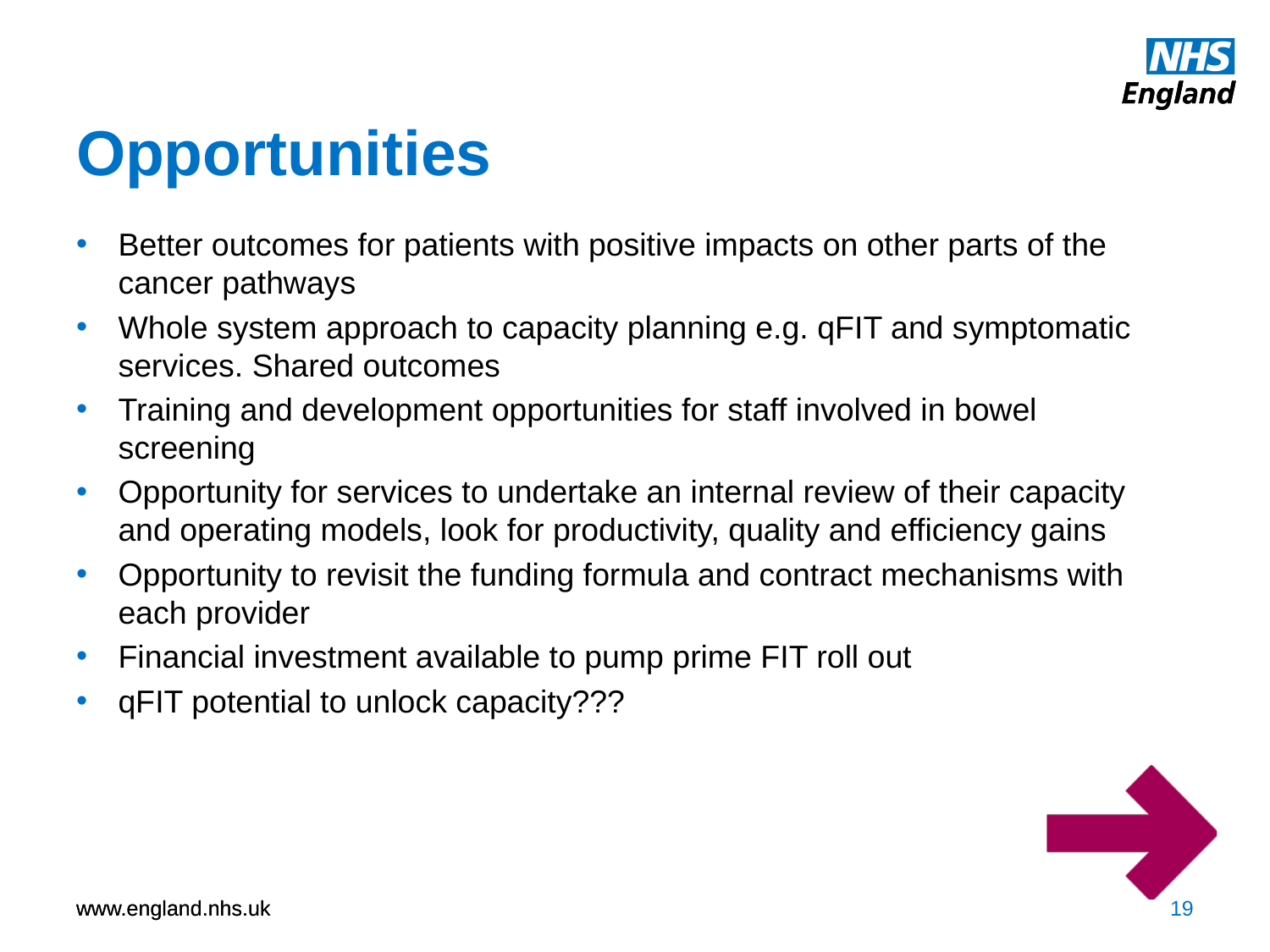

# Opportunities
Better outcomes for patients with positive impacts on other parts of the cancer pathways
Whole system approach to capacity planning e.g. qFIT and symptomatic services. Shared outcomes
Training and development opportunities for staff involved in bowel screening
Opportunity for services to undertake an internal review of their capacity and operating models, look for productivity, quality and efficiency gains
Opportunity to revisit the funding formula and contract mechanisms with each provider
Financial investment available to pump prime FIT roll out
qFIT potential to unlock capacity???
19